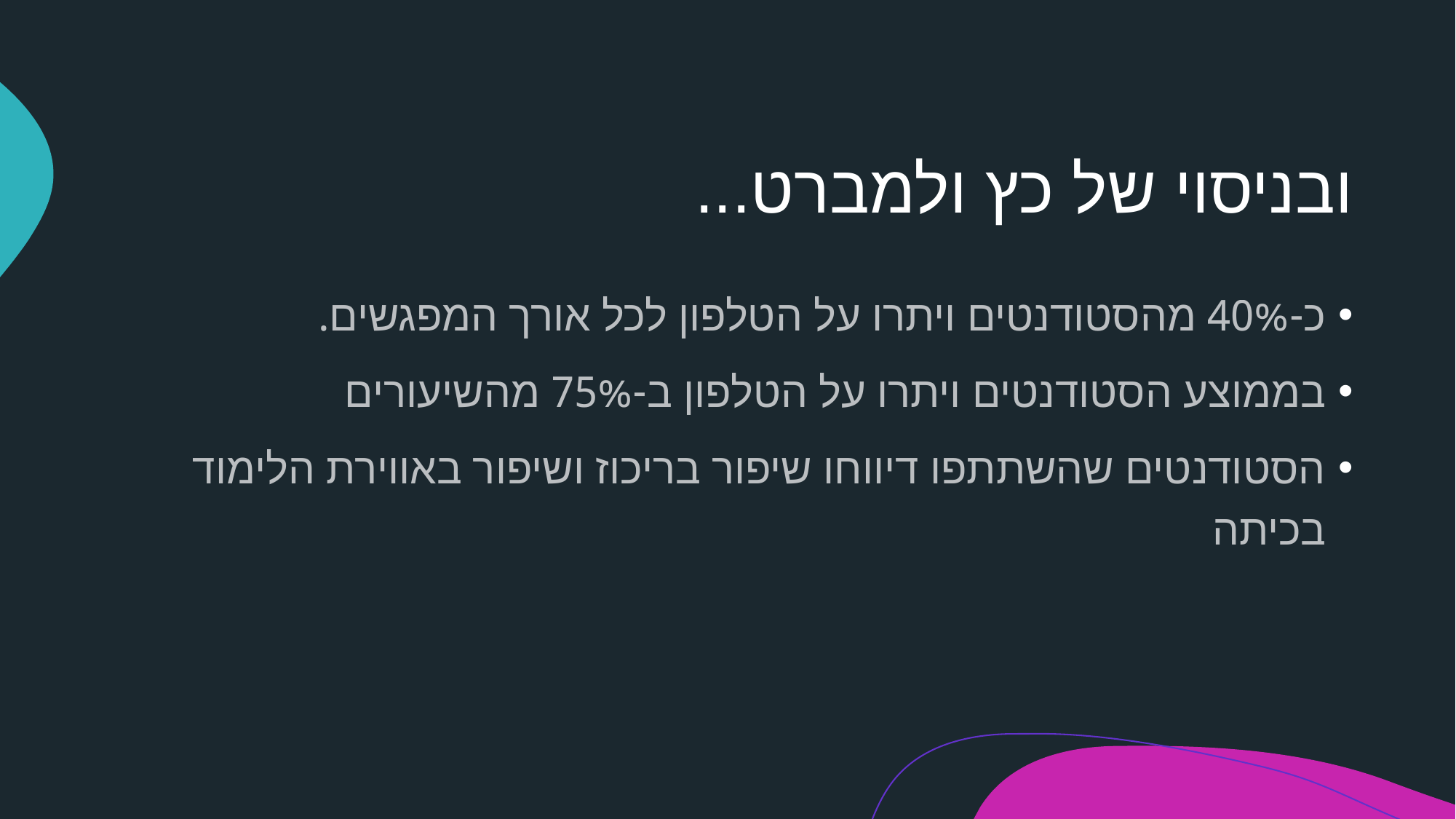

# ובניסוי של כץ ולמברט...
כ-40% מהסטודנטים ויתרו על הטלפון לכל אורך המפגשים.
בממוצע הסטודנטים ויתרו על הטלפון ב-75% מהשיעורים
הסטודנטים שהשתתפו דיווחו שיפור בריכוז ושיפור באווירת הלימוד בכיתה